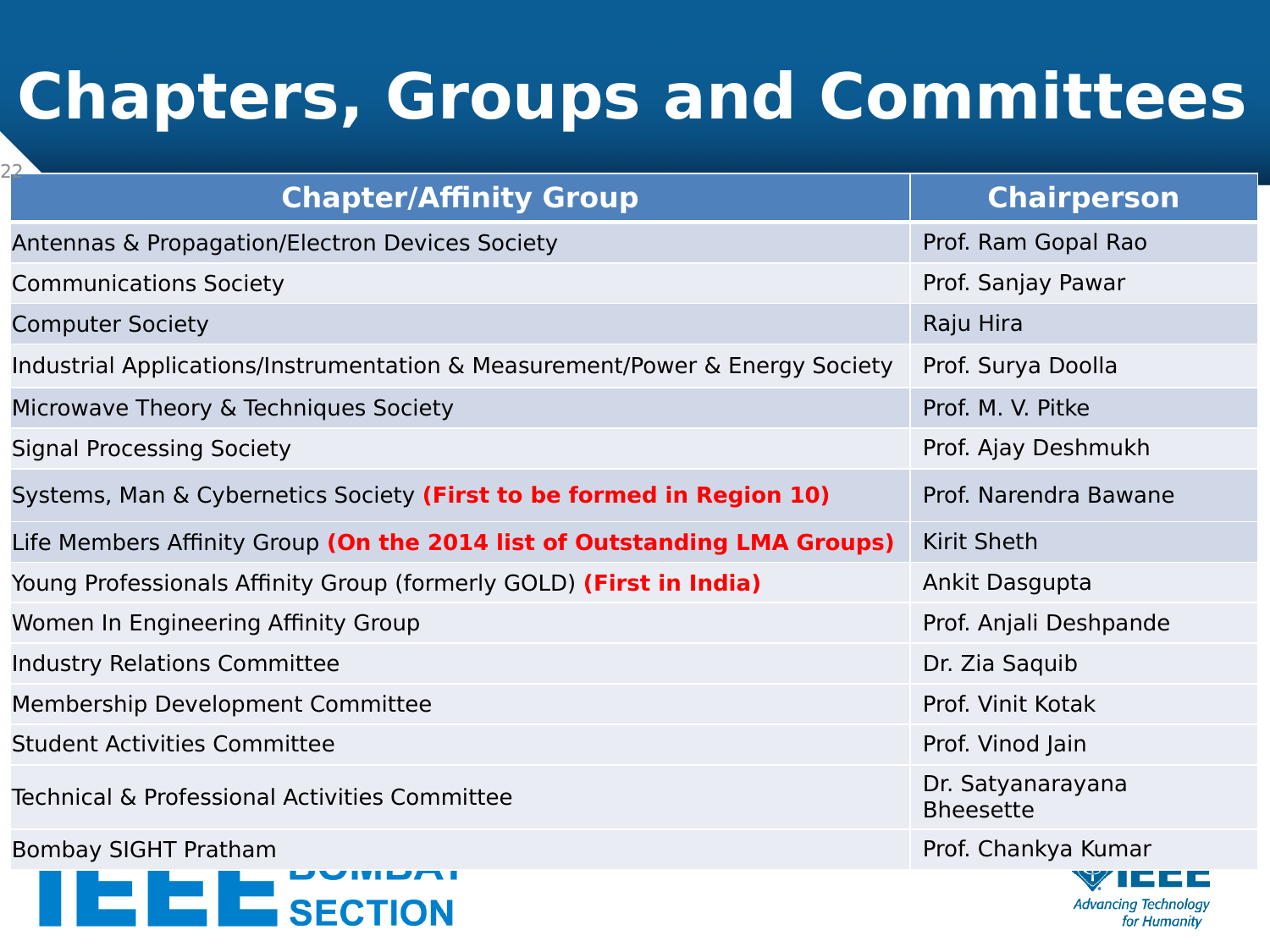

# Chapters, Groups and Committees
22
| Chapter/Affinity Group | Chairperson |
| --- | --- |
| Antennas & Propagation/Electron Devices Society | Prof. Ram Gopal Rao |
| Communications Society | Prof. Sanjay Pawar |
| Computer Society | Raju Hira |
| Industrial Applications/Instrumentation & Measurement/Power & Energy Society | Prof. Surya Doolla |
| Microwave Theory & Techniques Society | Prof. M. V. Pitke |
| Signal Processing Society | Prof. Ajay Deshmukh |
| Systems, Man & Cybernetics Society (First to be formed in Region 10) | Prof. Narendra Bawane |
| Life Members Affinity Group (On the 2014 list of Outstanding LMA Groups) | Kirit Sheth |
| Young Professionals Affinity Group (formerly GOLD) (First in India) | Ankit Dasgupta |
| Women In Engineering Affinity Group | Prof. Anjali Deshpande |
| Industry Relations Committee | Dr. Zia Saquib |
| Membership Development Committee | Prof. Vinit Kotak |
| Student Activities Committee | Prof. Vinod Jain |
| Technical & Professional Activities Committee | Dr. Satyanarayana Bheesette |
| Bombay SIGHT Pratham | Prof. Chankya Kumar |